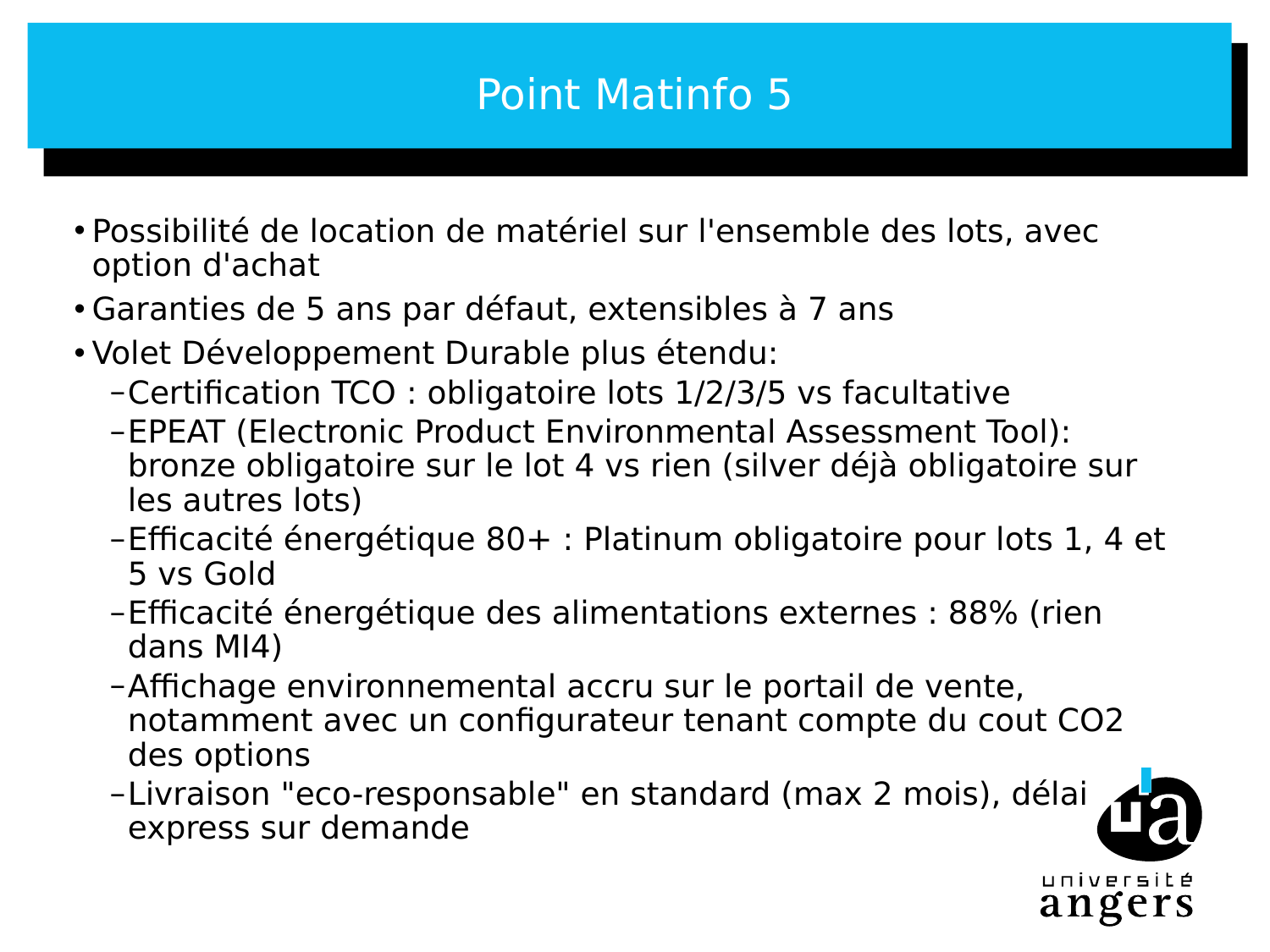

# Point Matinfo 5
Possibilité de location de matériel sur l'ensemble des lots, avec option d'achat
Garanties de 5 ans par défaut, extensibles à 7 ans
Volet Développement Durable plus étendu:
Certification TCO : obligatoire lots 1/2/3/5 vs facultative
EPEAT (Electronic Product Environmental Assessment Tool): bronze obligatoire sur le lot 4 vs rien (silver déjà obligatoire sur les autres lots)
Efficacité énergétique 80+ : Platinum obligatoire pour lots 1, 4 et 5 vs Gold
Efficacité énergétique des alimentations externes : 88% (rien dans MI4)
Affichage environnemental accru sur le portail de vente, notamment avec un configurateur tenant compte du cout CO2 des options
Livraison "eco-responsable" en standard (max 2 mois), délai express sur demande